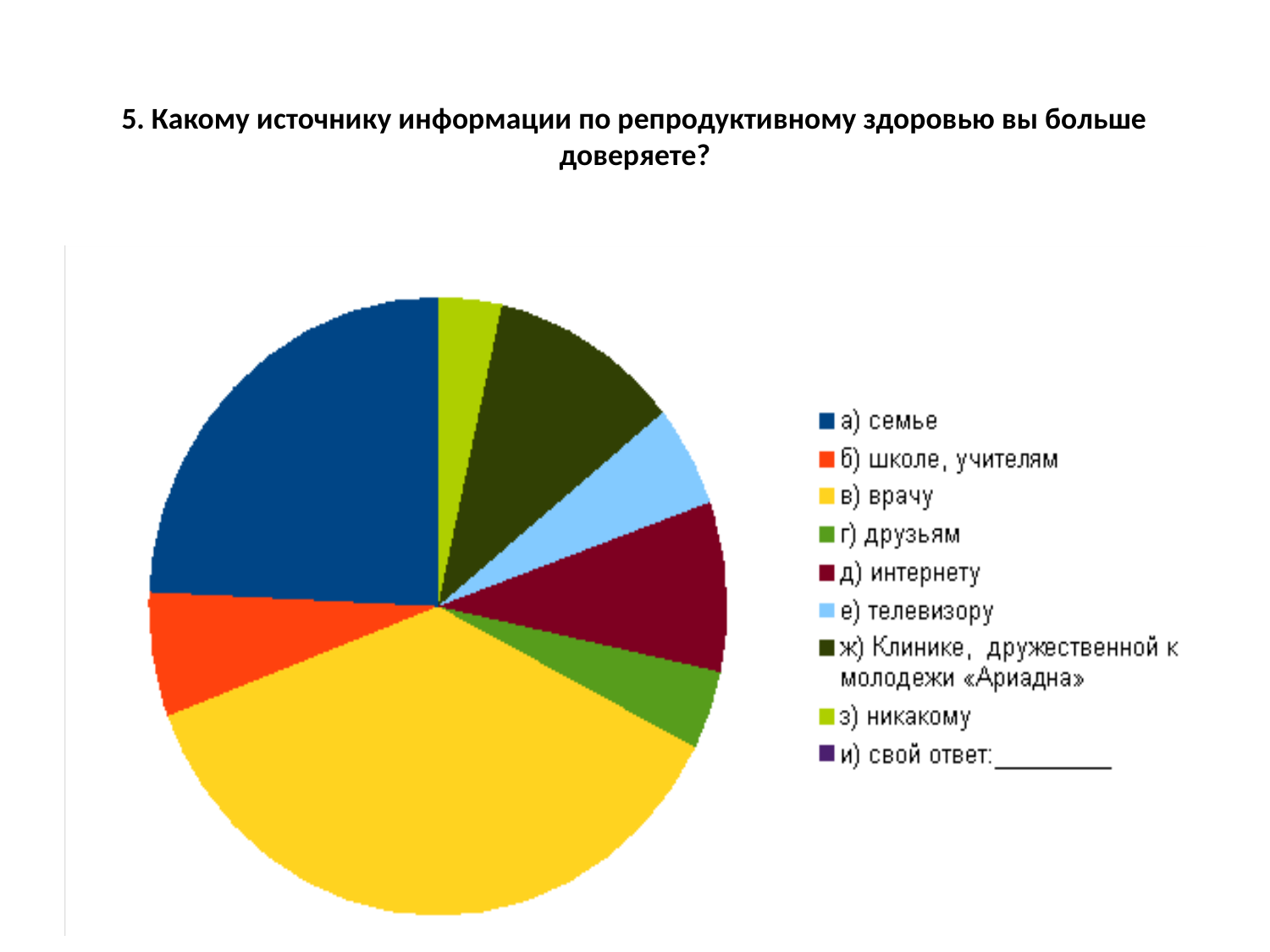

# 5. Какому источнику информации по репродуктивному здоровью вы больше доверяете?

### Chart

| Category |
|---|